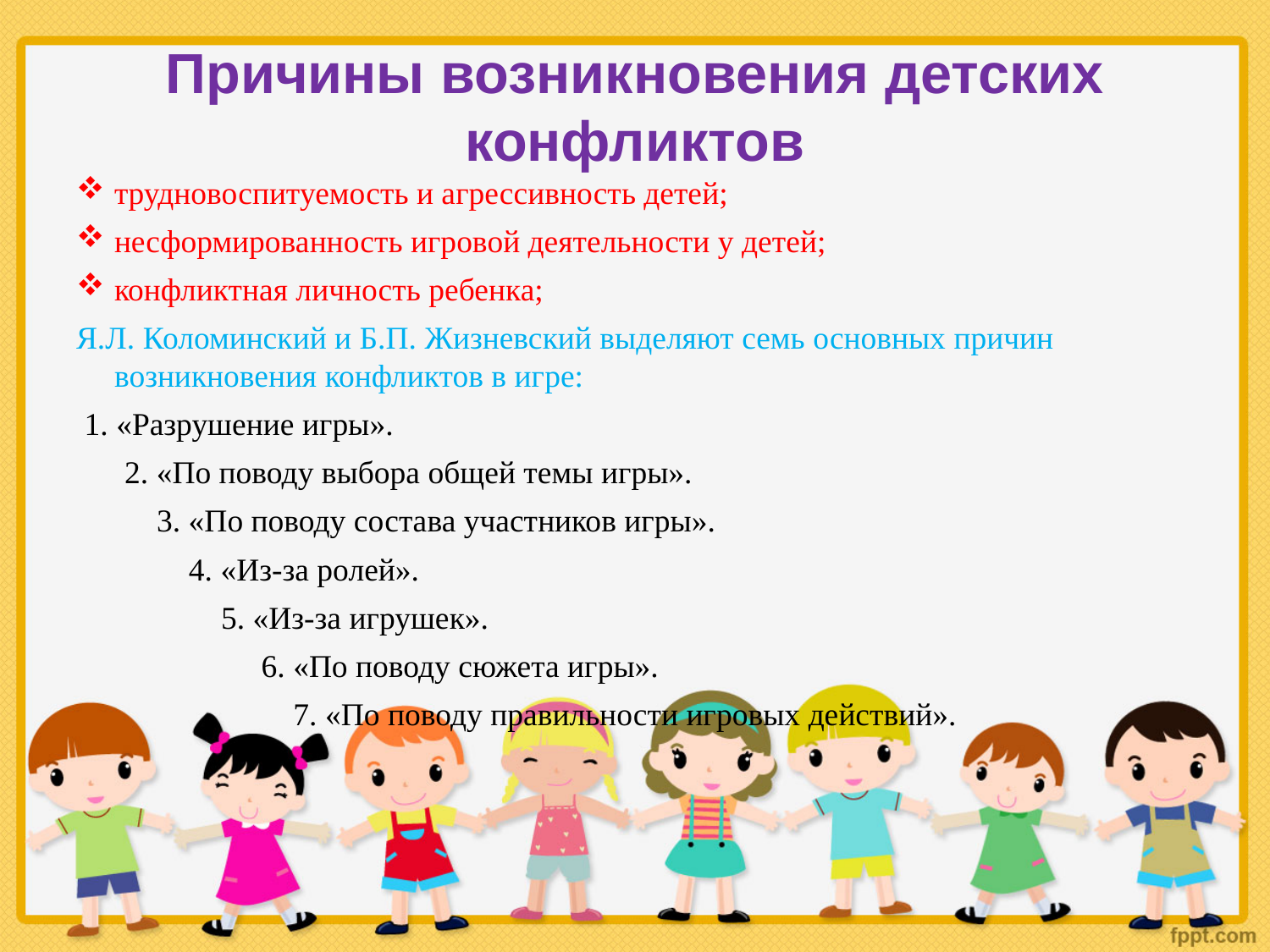

# Причины возникновения детских конфликтов
трудновоспитуемость и агрессивность детей;
несформированность игровой деятельности у детей;
конфликтная личность ребенка;
Я.Л. Коломинский и Б.П. Жизневский выделяют семь основных причин возникновения конфликтов в игре:
 1. «Разрушение игры».
      2. «По поводу выбора общей темы игры».
          3. «По поводу состава участников игры».
              4. «Из-за ролей».
                  5. «Из-за игрушек».
                       6. «По поводу сюжета игры».
                           7. «По поводу правильности игровых действий».